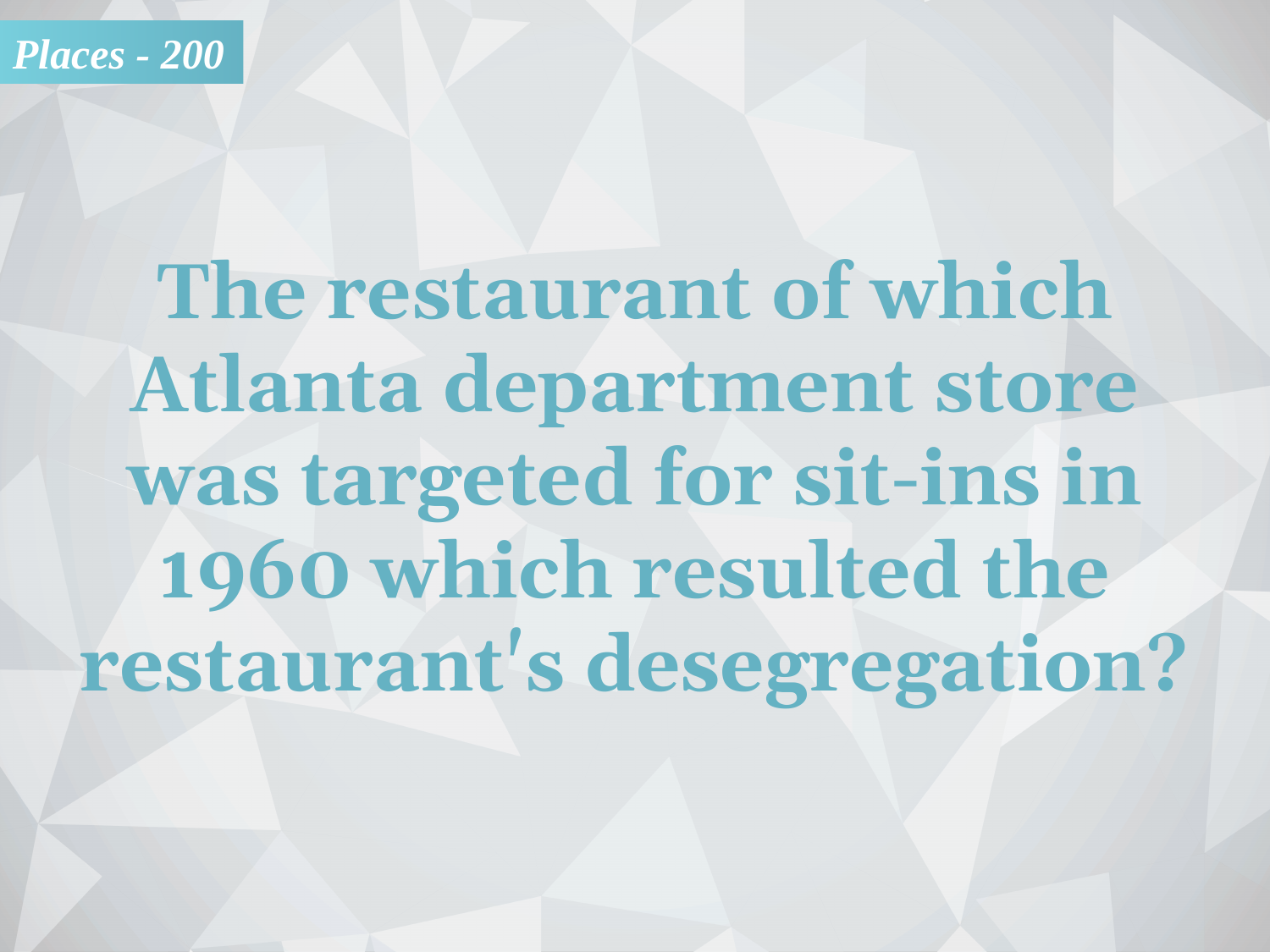

Places - 200
The restaurant of which Atlanta department store
was targeted for sit-ins in
1960 which resulted the restaurant's desegregation?